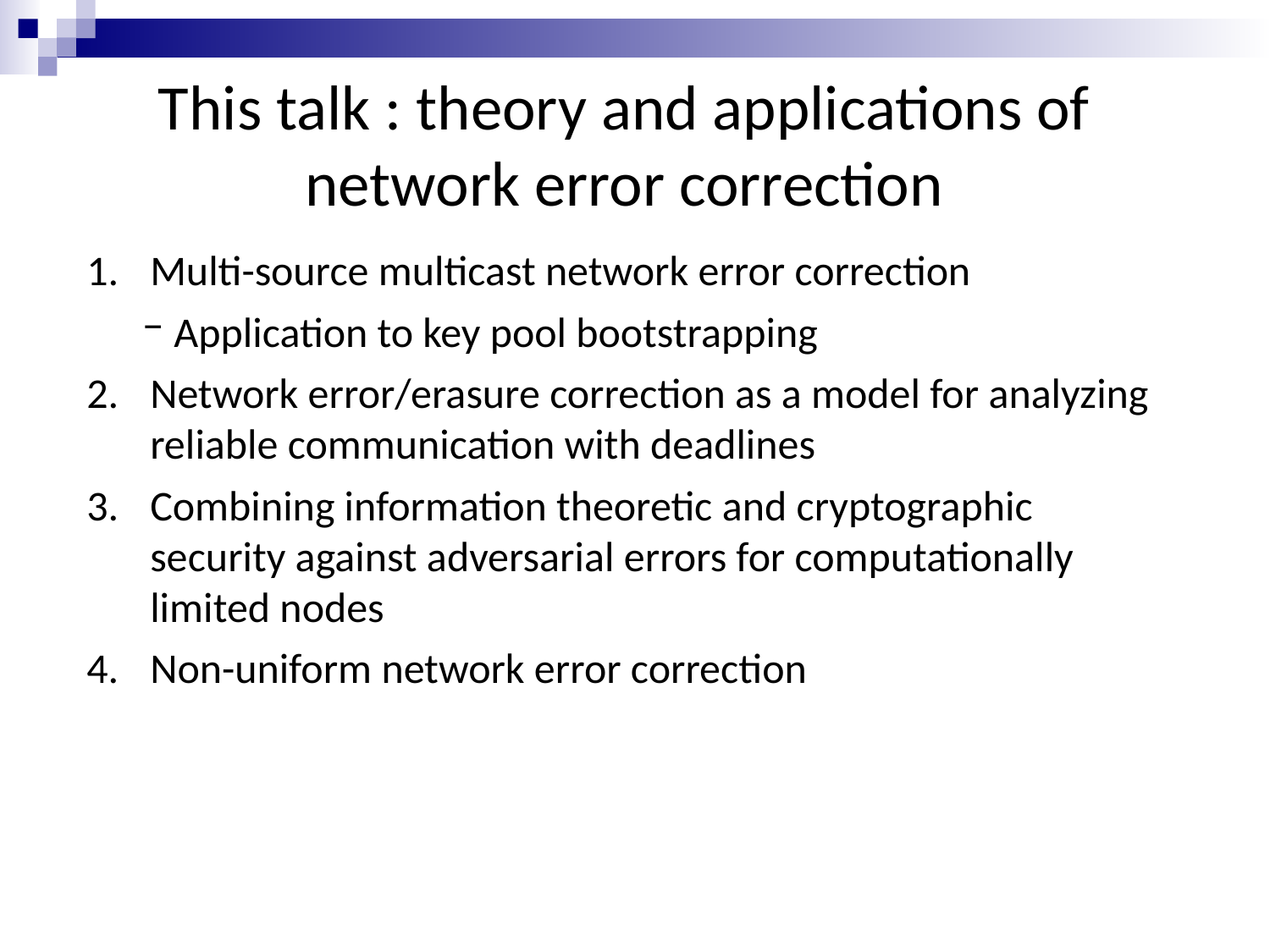

This talk : theory and applications of network error correction
Multi-source multicast network error correction
Application to key pool bootstrapping
Network error/erasure correction as a model for analyzing reliable communication with deadlines
Combining information theoretic and cryptographic security against adversarial errors for computationally limited nodes
Non-uniform network error correction